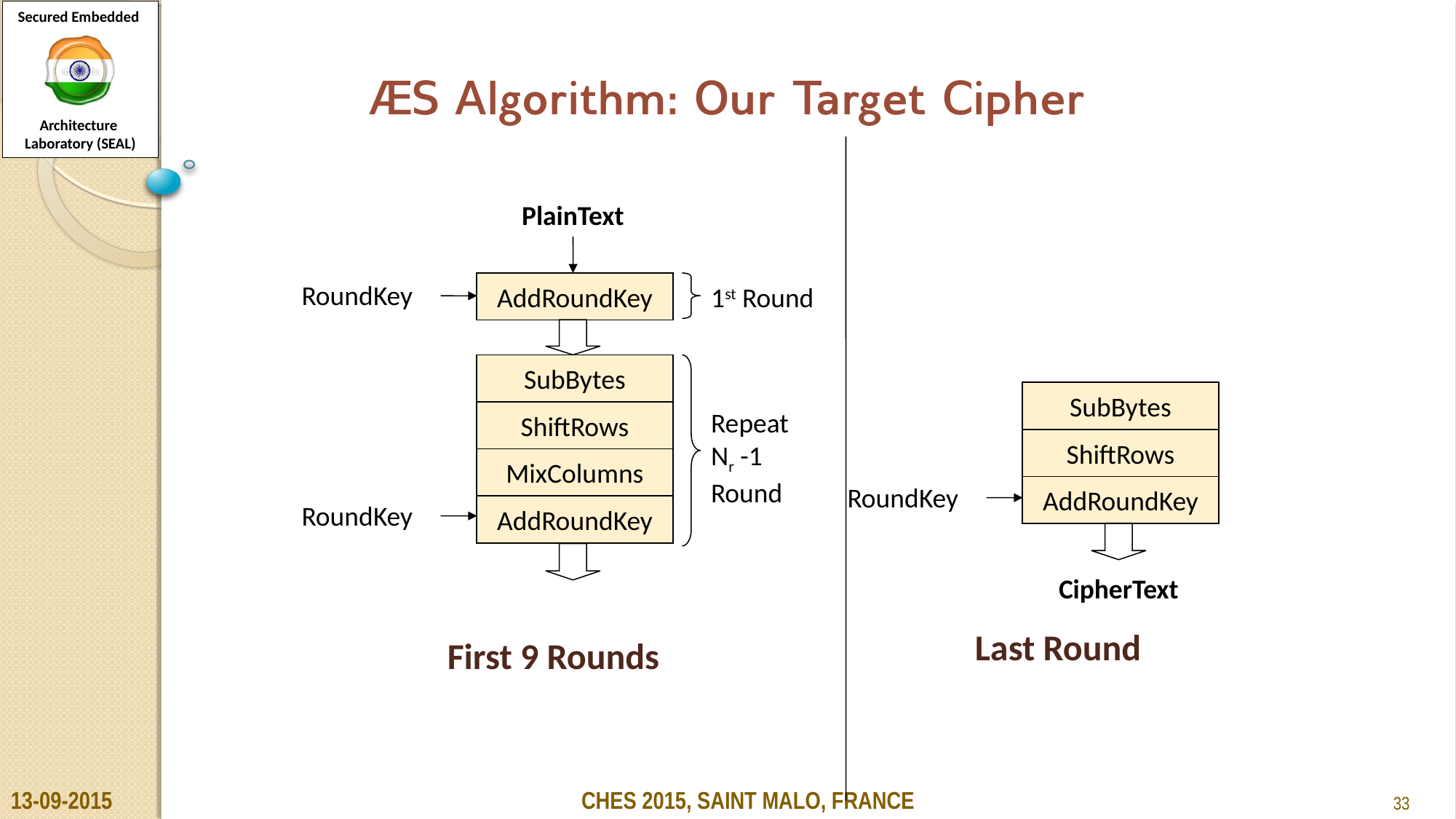

AES Algorithm: Our Target Cipher

PlainText

AddRoundKey

RoundKey
1st Round

SubBytes

SubBytes
Repeat Nr -1 Round
ShiftRows
ShiftRows
MixColumns
RoundKey
AddRoundKey
RoundKey
AddRoundKey

CipherText
Last Round
First 9 Rounds